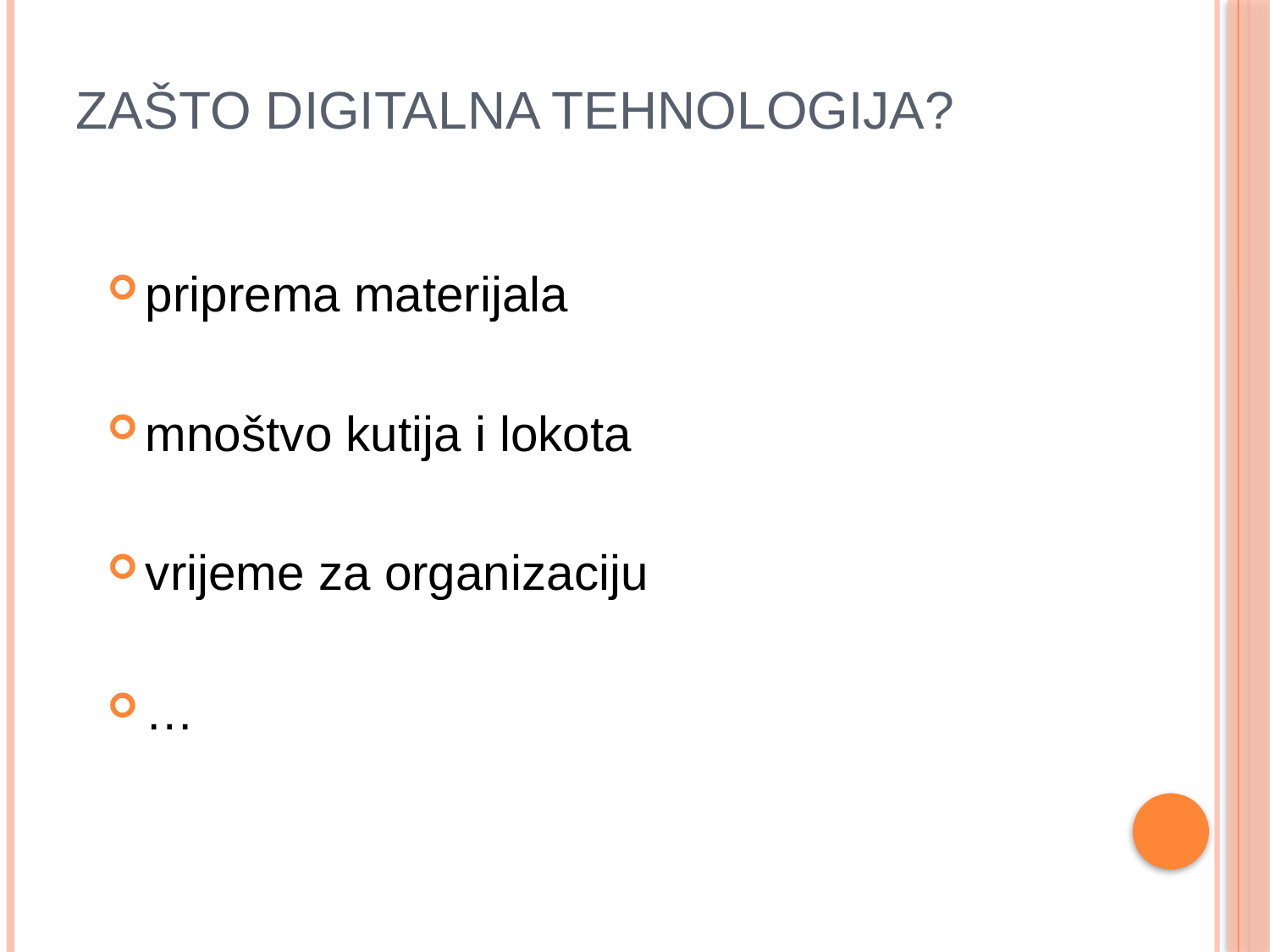

# zašto digitalna tehnologija?
priprema materijala

mnoštvo kutija i lokota

vrijeme za organizaciju

…